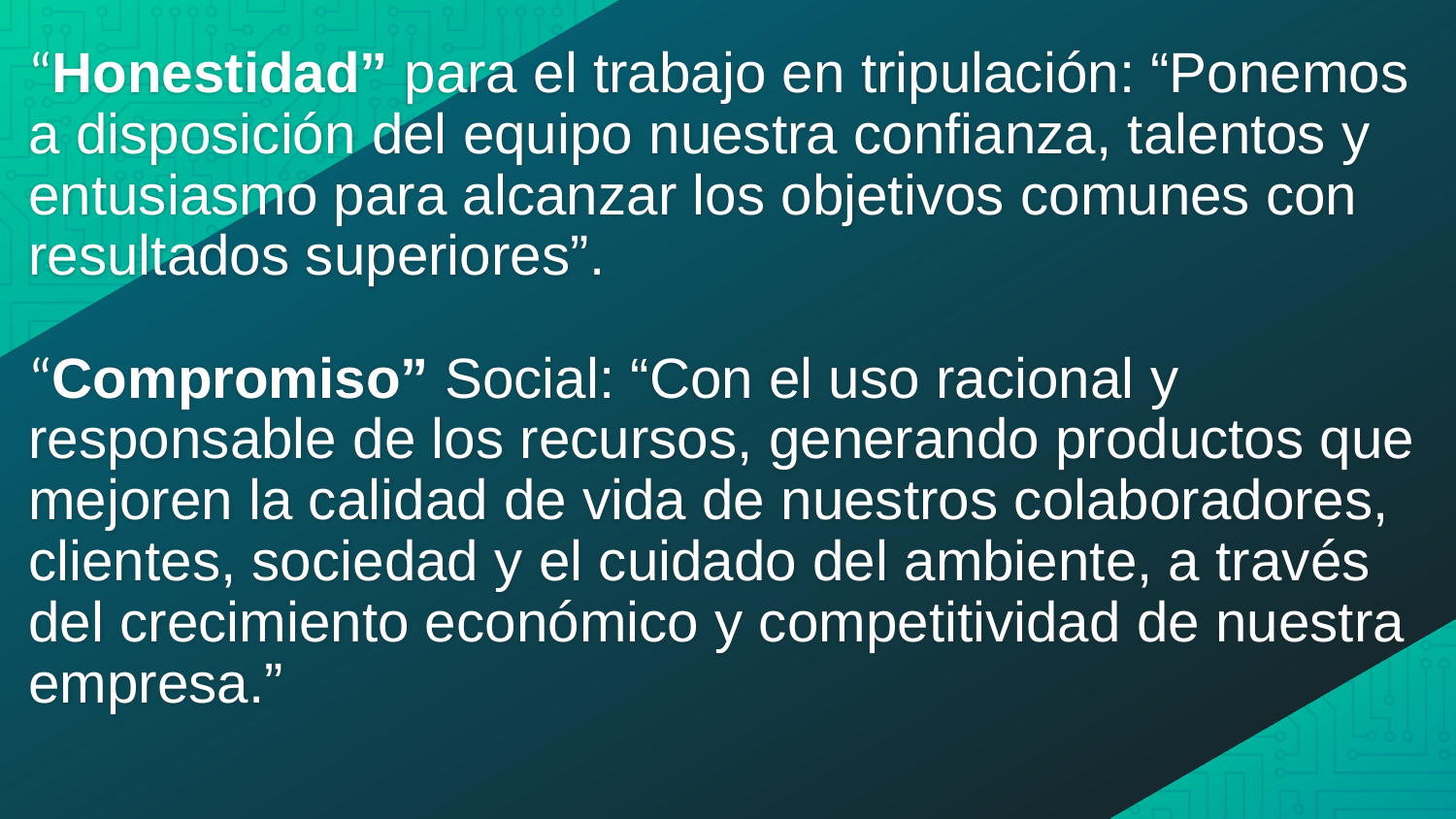

# “Honestidad” para el trabajo en tripulación: “Ponemos a disposición del equipo nuestra confianza, talentos y entusiasmo para alcanzar los objetivos comunes con resultados superiores”. “Compromiso” Social: “Con el uso racional y responsable de los recursos, generando productos que mejoren la calidad de vida de nuestros colaboradores, clientes, sociedad y el cuidado del ambiente, a través del crecimiento económico y competitividad de nuestra empresa.”